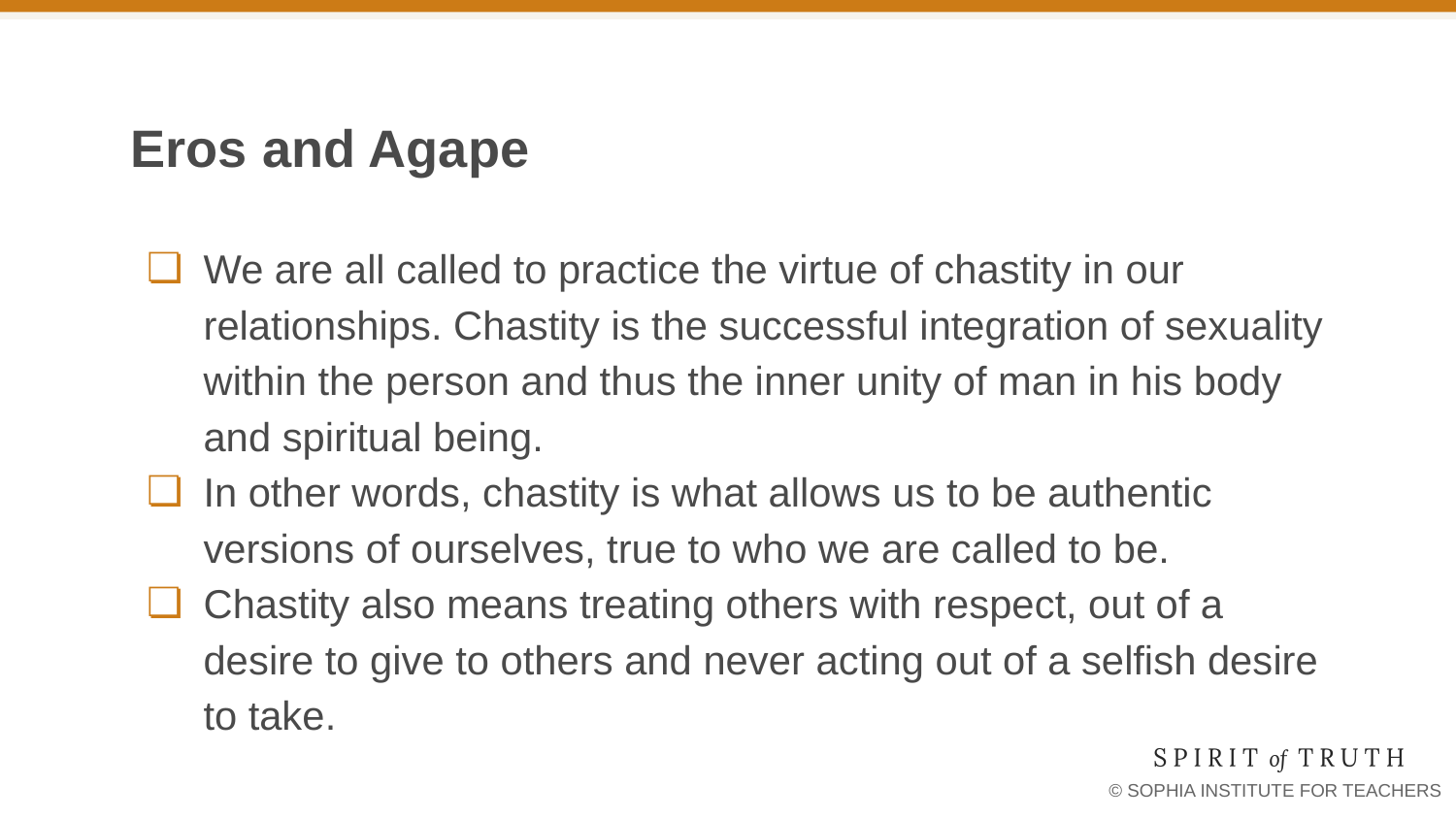

# Eros and Agape
We are all called to practice the virtue of chastity in our relationships. Chastity is the successful integration of sexuality within the person and thus the inner unity of man in his body and spiritual being.
In other words, chastity is what allows us to be authentic versions of ourselves, true to who we are called to be.
Chastity also means treating others with respect, out of a desire to give to others and never acting out of a selfish desire to take.